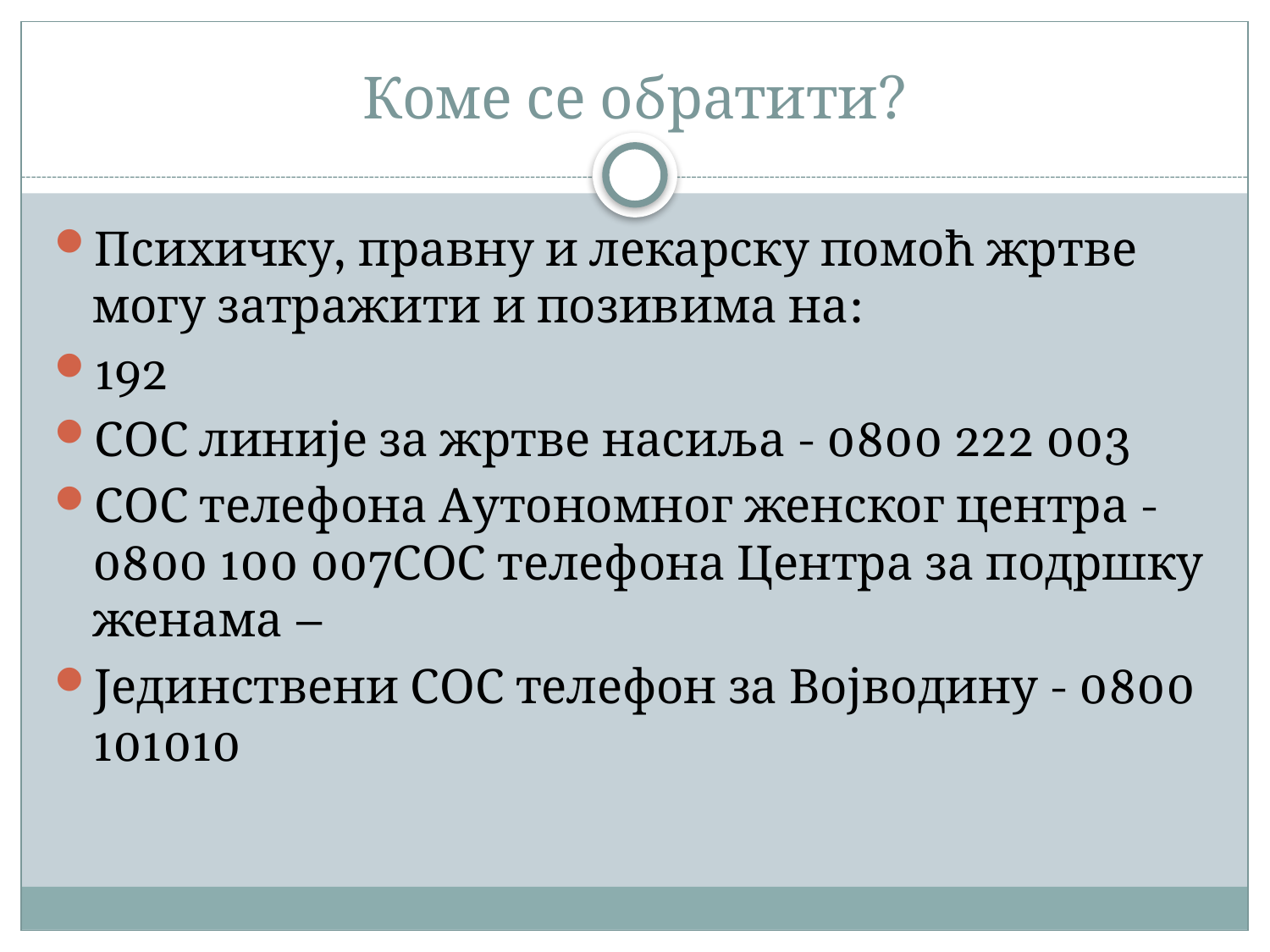

# Коме се обратити?
Психичку, правну и лекарску помоћ жртве могу затражити и позивима на:
192
СОС линије за жртве насиља - 0800 222 003
СОС телефона Аутономног женског центра - 0800 100 007СОС телефона Центра за подршку женама –
Јединствени СОС телефон за Војводину - 0800 101010